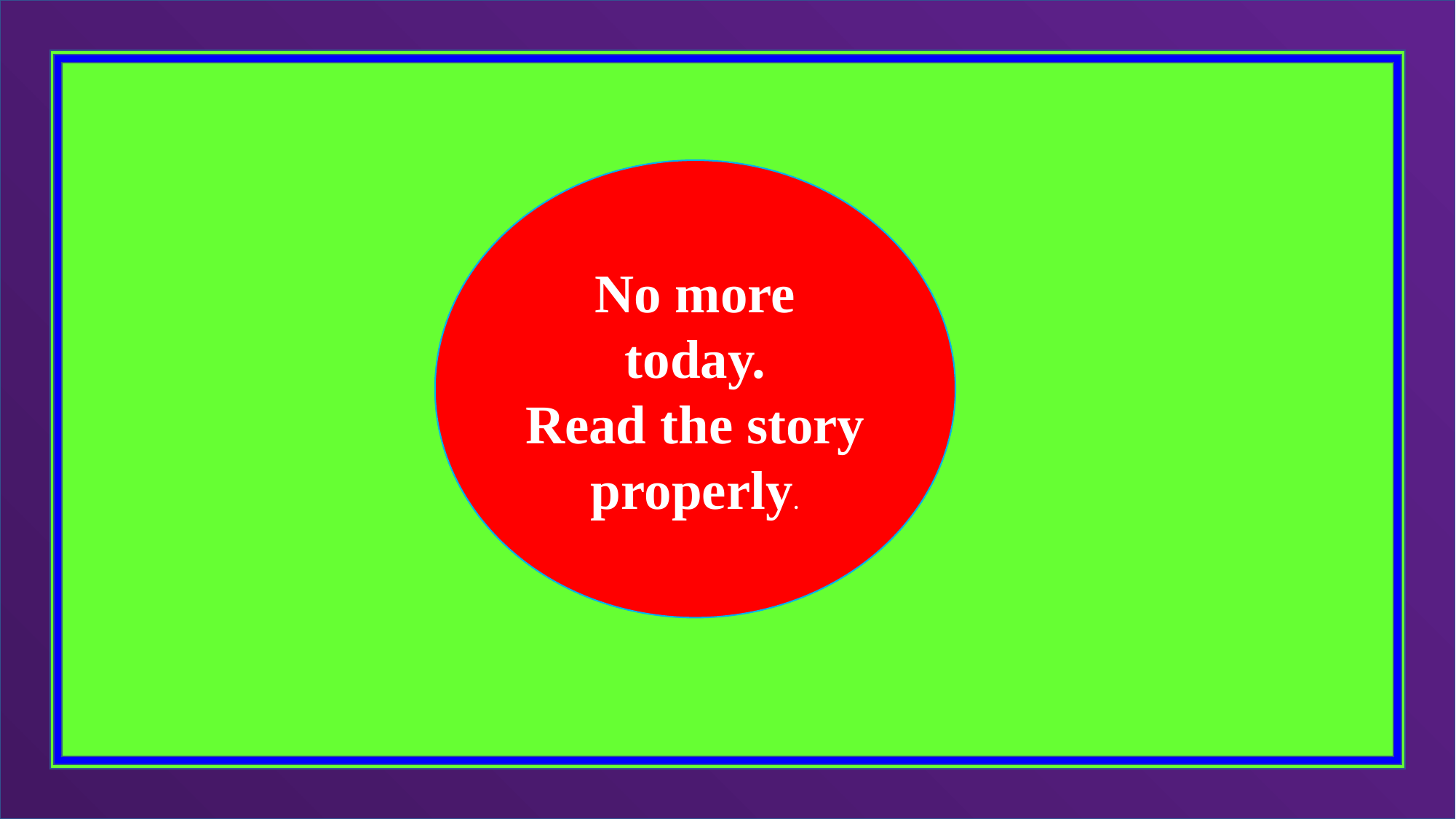

No more today.
Read the story properly.